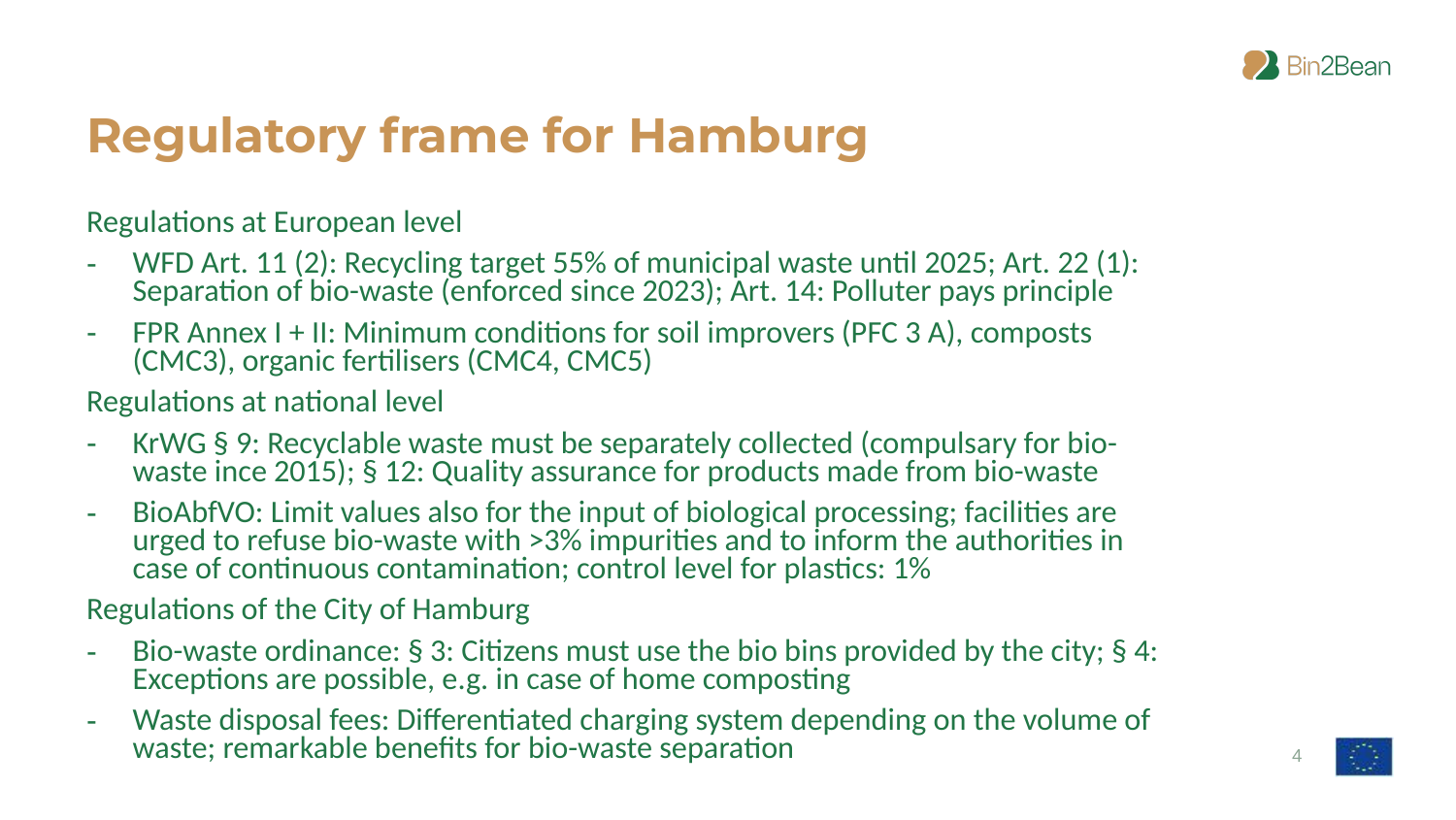

Regulatory frame for Hamburg
Regulations at European level
WFD Art. 11 (2): Recycling target 55% of municipal waste until 2025; Art. 22 (1): Separation of bio-waste (enforced since 2023); Art. 14: Polluter pays principle
FPR Annex I + II: Minimum conditions for soil improvers (PFC 3 A), composts (CMC3), organic fertilisers (CMC4, CMC5)
Regulations at national level
KrWG § 9: Recyclable waste must be separately collected (compulsary for bio-waste ince 2015); § 12: Quality assurance for products made from bio-waste
BioAbfVO: Limit values also for the input of biological processing; facilities are urged to refuse bio-waste with >3% impurities and to inform the authorities in case of continuous contamination; control level for plastics: 1%
Regulations of the City of Hamburg
Bio-waste ordinance: § 3: Citizens must use the bio bins provided by the city; § 4: Exceptions are possible, e.g. in case of home composting
Waste disposal fees: Differentiated charging system depending on the volume of waste; remarkable benefits for bio-waste separation
4